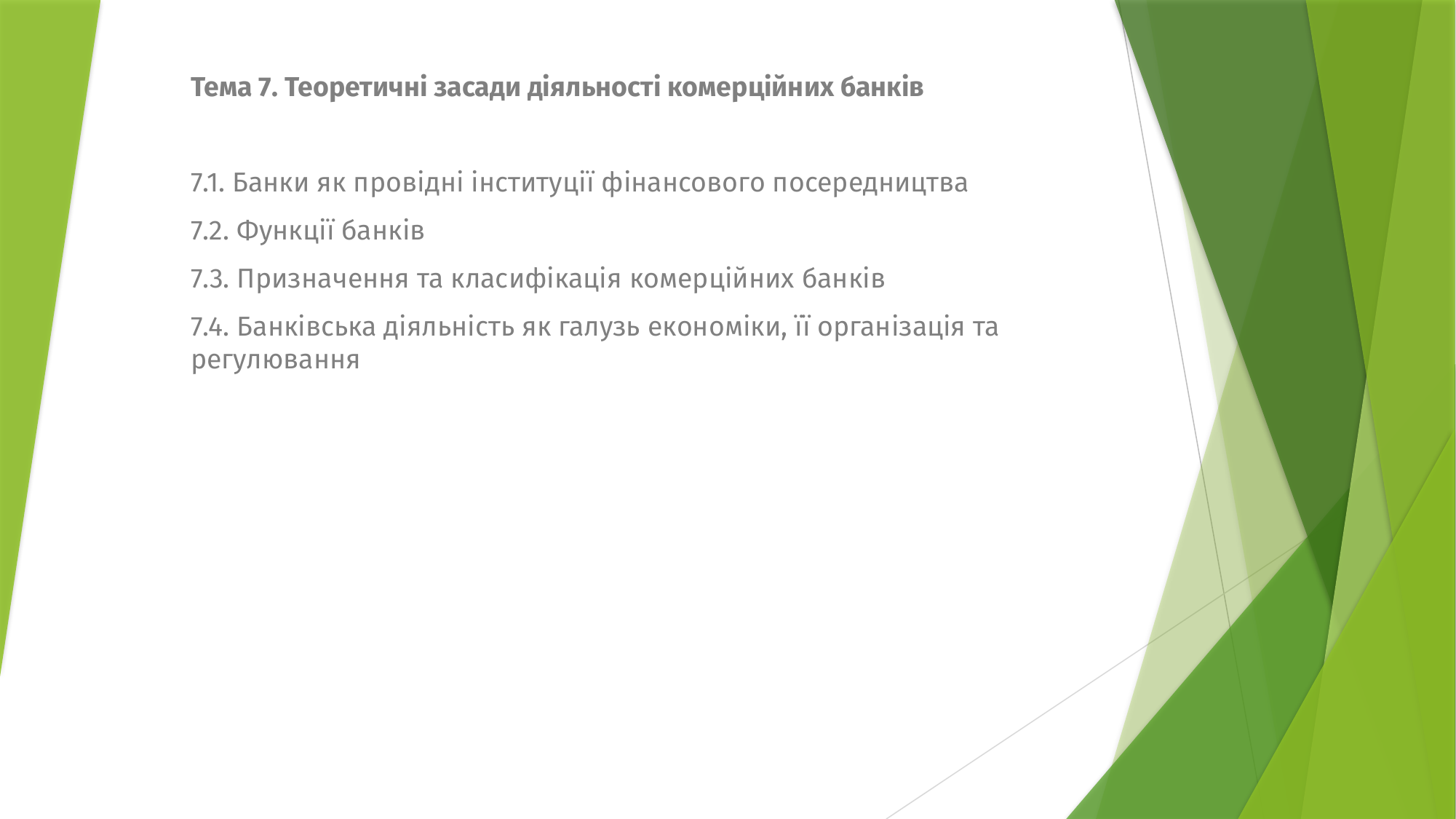

Тема 7. Теоретичні засади діяльності комерційних банків

7.1. Банки як провідні інституції фінансового посередництва
7.2. Функції банків
7.3. Призначення та класифікація комерційних банків
7.4. Банківська діяльність як галузь економіки, її організація та регулювання